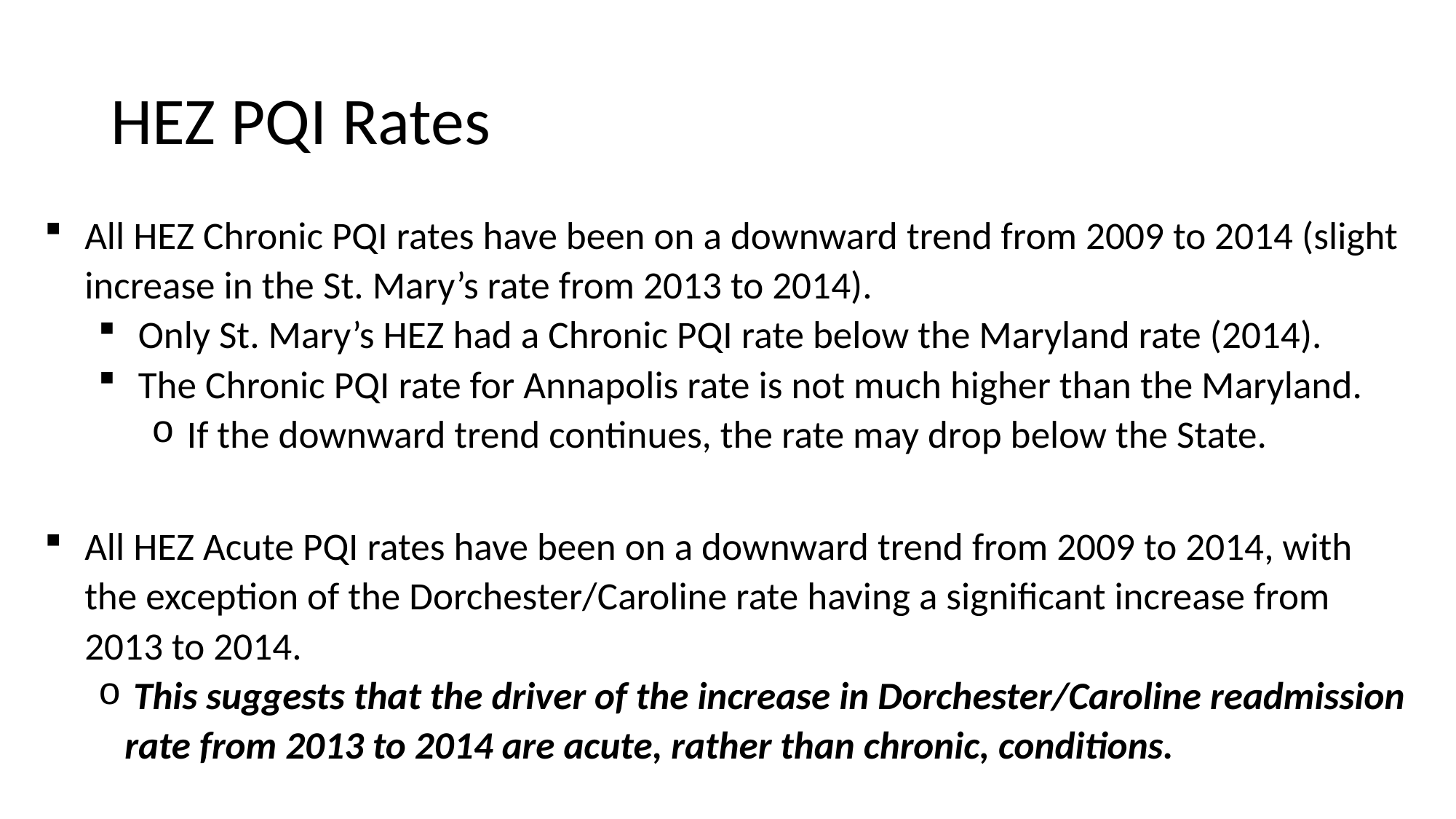

# HEZ PQI Rates
All HEZ Chronic PQI rates have been on a downward trend from 2009 to 2014 (slight increase in the St. Mary’s rate from 2013 to 2014).
Only St. Mary’s HEZ had a Chronic PQI rate below the Maryland rate (2014).
The Chronic PQI rate for Annapolis rate is not much higher than the Maryland.
 If the downward trend continues, the rate may drop below the State.

All HEZ Acute PQI rates have been on a downward trend from 2009 to 2014, with the exception of the Dorchester/Caroline rate having a significant increase from 2013 to 2014.
 This suggests that the driver of the increase in Dorchester/Caroline readmission rate from 2013 to 2014 are acute, rather than chronic, conditions.